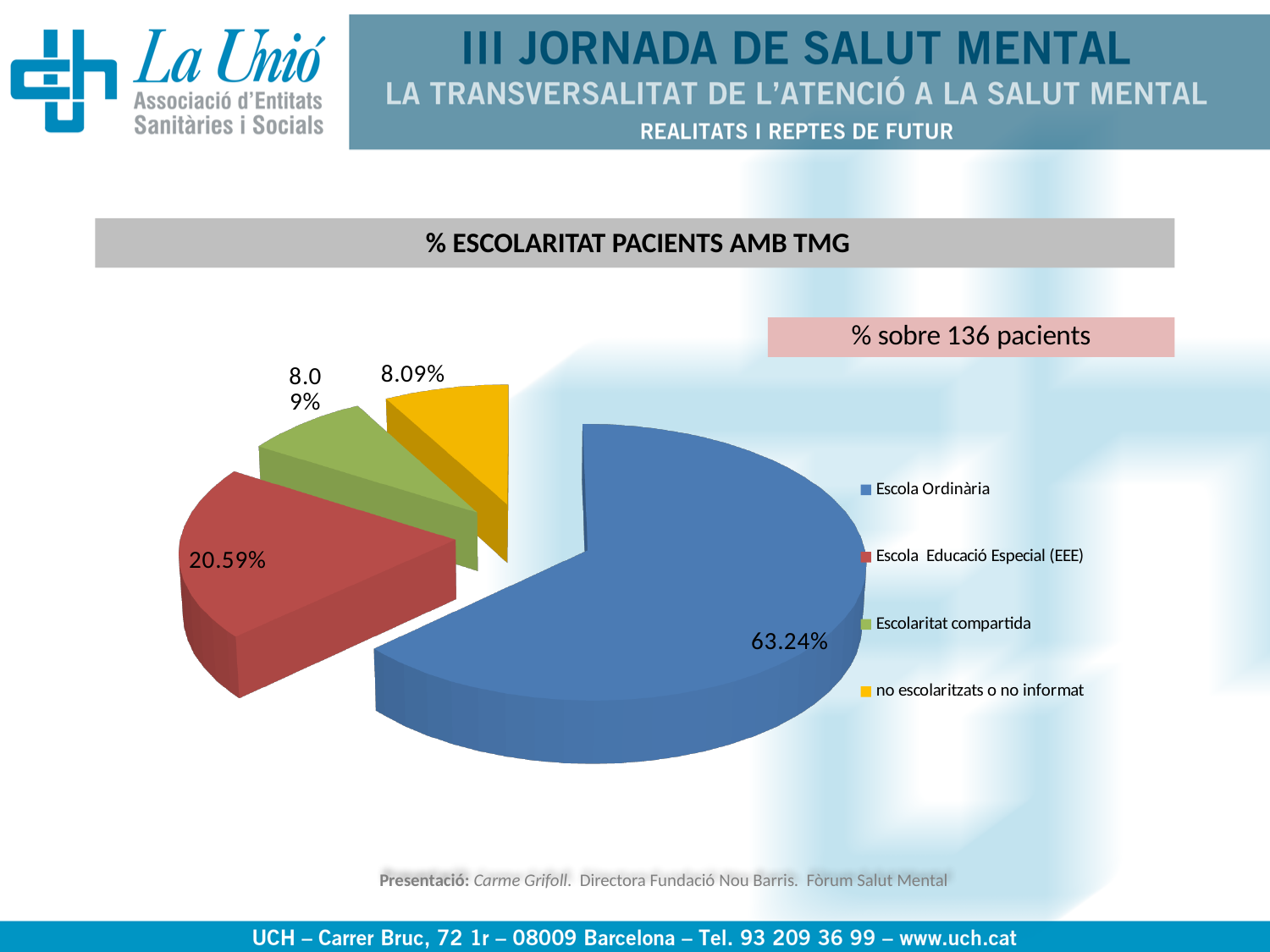

% ESCOLARITAT PACIENTS AMB TMG

[unsupported chart]

Presentació: Carme Grifoll.  Directora Fundació Nou Barris.  Fòrum Salut Mental